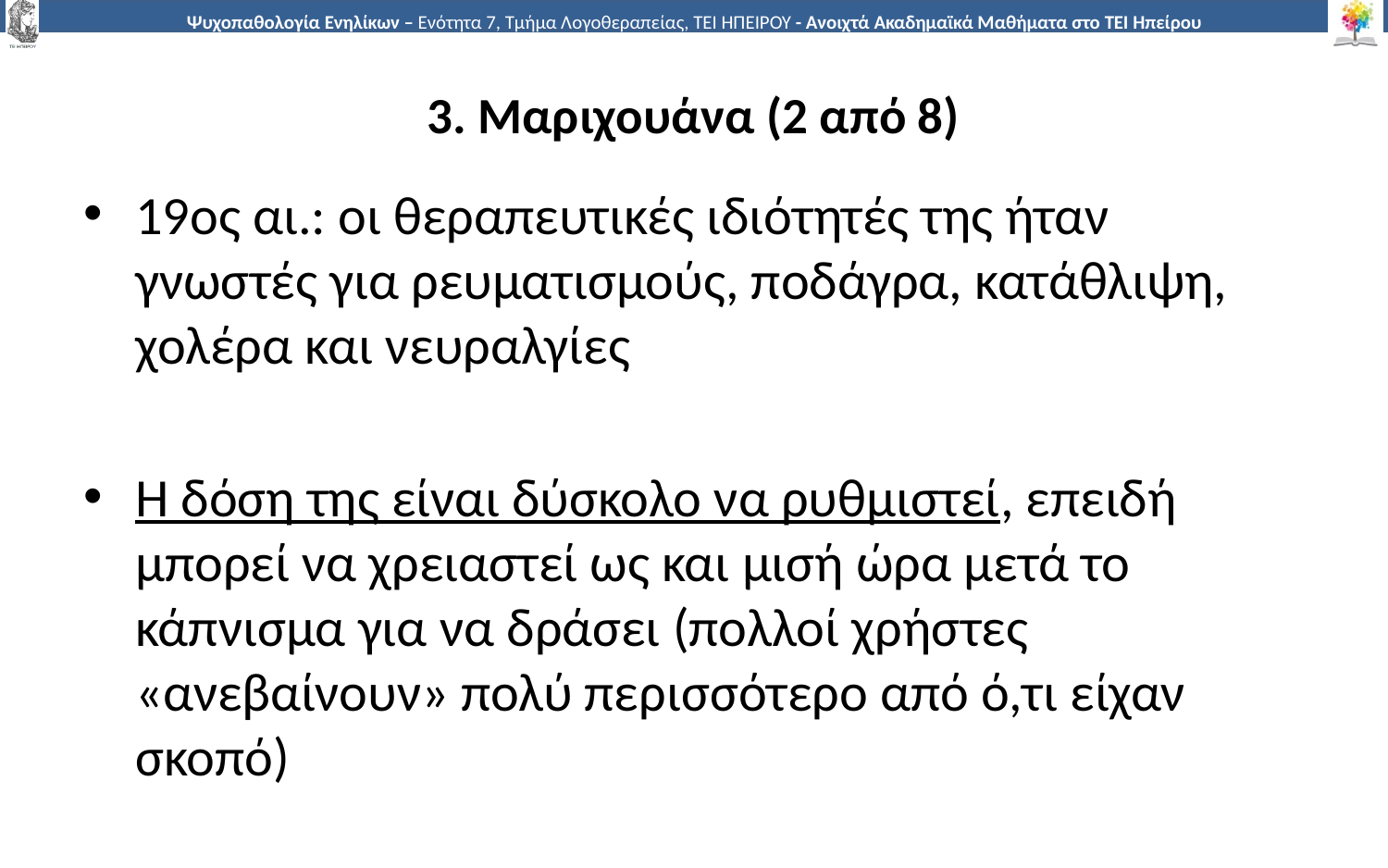

# 3. Μαριχουάνα (2 από 8)
19ος αι.: οι θεραπευτικές ιδιότητές της ήταν γνωστές για ρευματισμούς, ποδάγρα, κατάθλιψη, χολέρα και νευραλγίες
Η δόση της είναι δύσκολο να ρυθμιστεί, επειδή μπορεί να χρειαστεί ως και μισή ώρα μετά το κάπνισμα για να δράσει (πολλοί χρήστες «ανεβαίνουν» πολύ περισσότερο από ό,τι είχαν σκοπό)